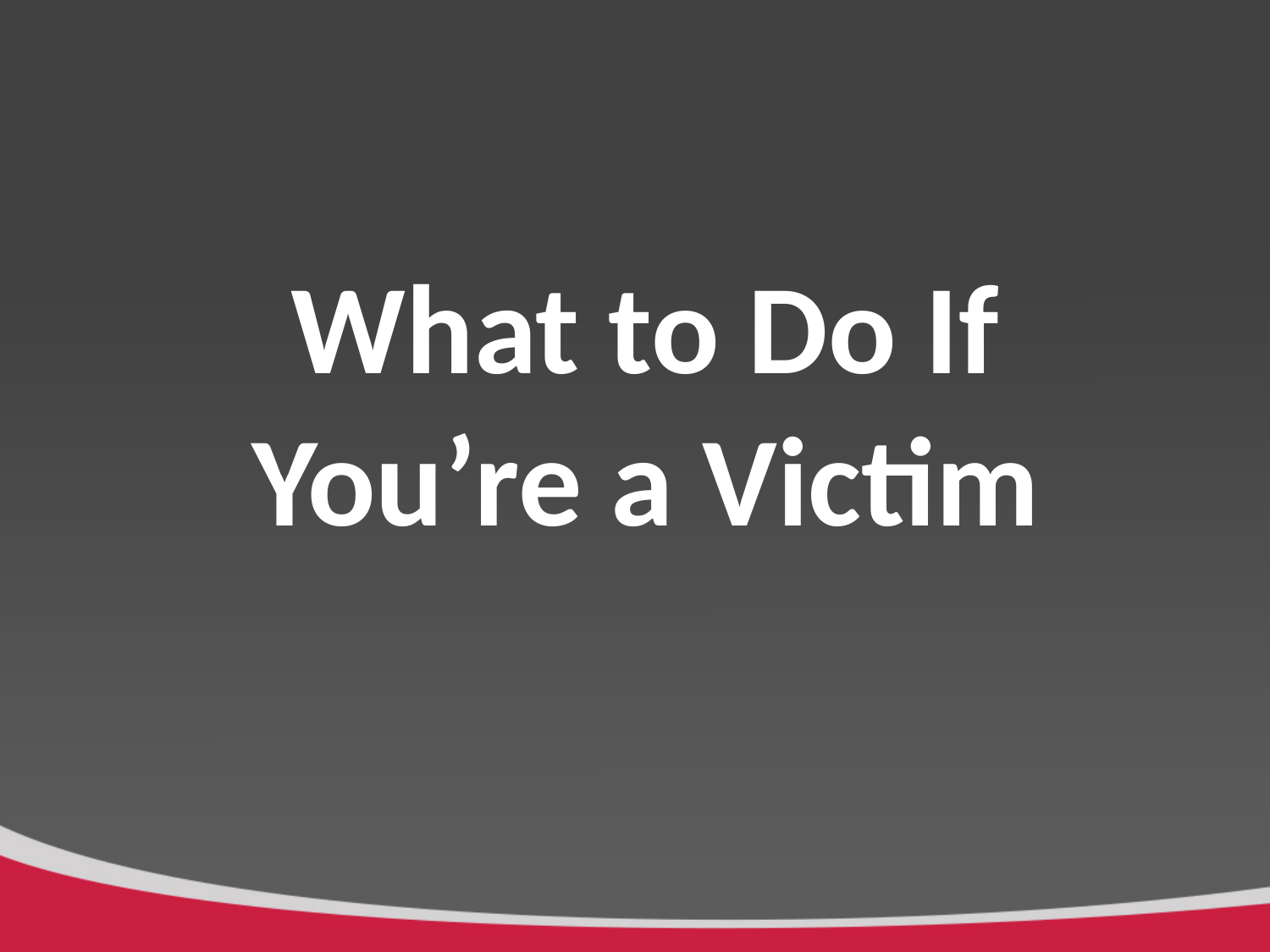

What to Do If You’re a Victim